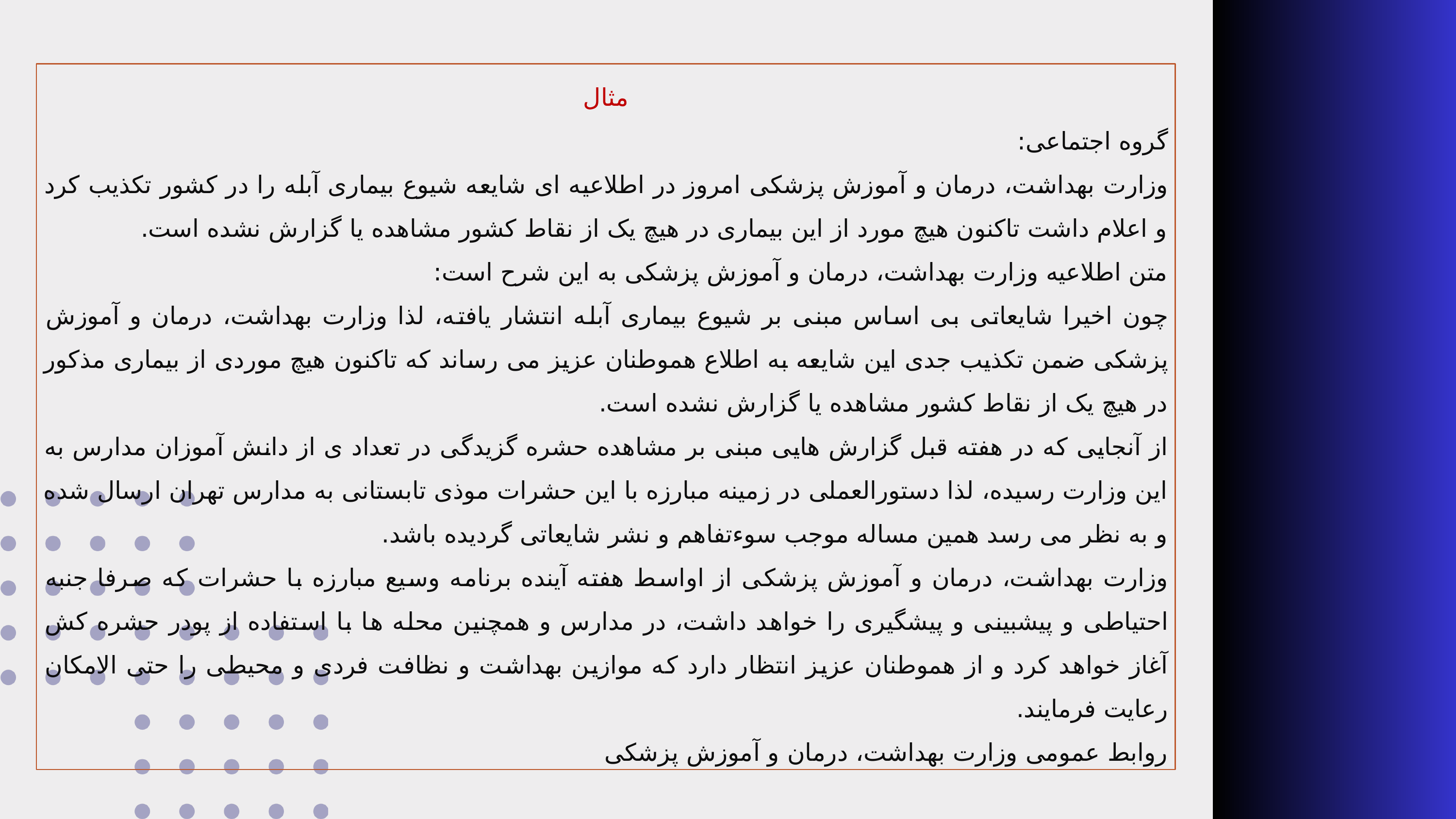

مثال
گروه اجتماعی:
وزارت بهداشت، درمان و آموزش پزشکی امروز در اطلاعیه ای شایعه شیوع بیماری آبله را در کشور تکذیب کرد و اعلام داشت تاکنون هیچ مورد از این بیماری در هیچ یک از نقاط کشور مشاهده یا گزارش نشده است.
متن اطلاعیه وزارت بهداشت، درمان و آموزش پزشکی به این شرح است:
چون اخیرا شایعاتی بی اساس مبنی بر شیوع بیماری آبله انتشار یافته، لذا وزارت بهداشت، درمان و آموزش پزشکی ضمن تکذیب جدی این شایعه به اطلاع هموطنان عزیز می رساند که تاکنون هیچ موردی از بیماری مذکور در هیچ یک از نقاط کشور مشاهده یا گزارش نشده است.
از آنجایی که در هفته قبل گزارش هایی مبنی بر مشاهده حشره گزیدگی در تعداد ی از دانش آموزان مدارس به این وزارت رسیده، لذا دستورالعملی در زمینه مبارزه با این حشرات موذی تابستانی به مدارس تهران ارسال شده و به نظر می رسد همین مساله موجب سوءتفاهم و نشر شایعاتی گردیده باشد.
وزارت بهداشت، درمان و آموزش پزشکی از اواسط هفته آینده برنامه وسیع مبارزه با حشرات که صرفا جنبه احتیاطی و پیشبینی و پیشگیری را خواهد داشت، در مدارس و همچنین محله ها با استفاده از پودر حشره کش آغاز خواهد کرد و از هموطنان عزیز انتظار دارد که موازین بهداشت و نظافت فردی و محیطی را حتی الامکان رعایت فرمایند.
روابط عمومی وزارت بهداشت، درمان و آموزش پزشکی